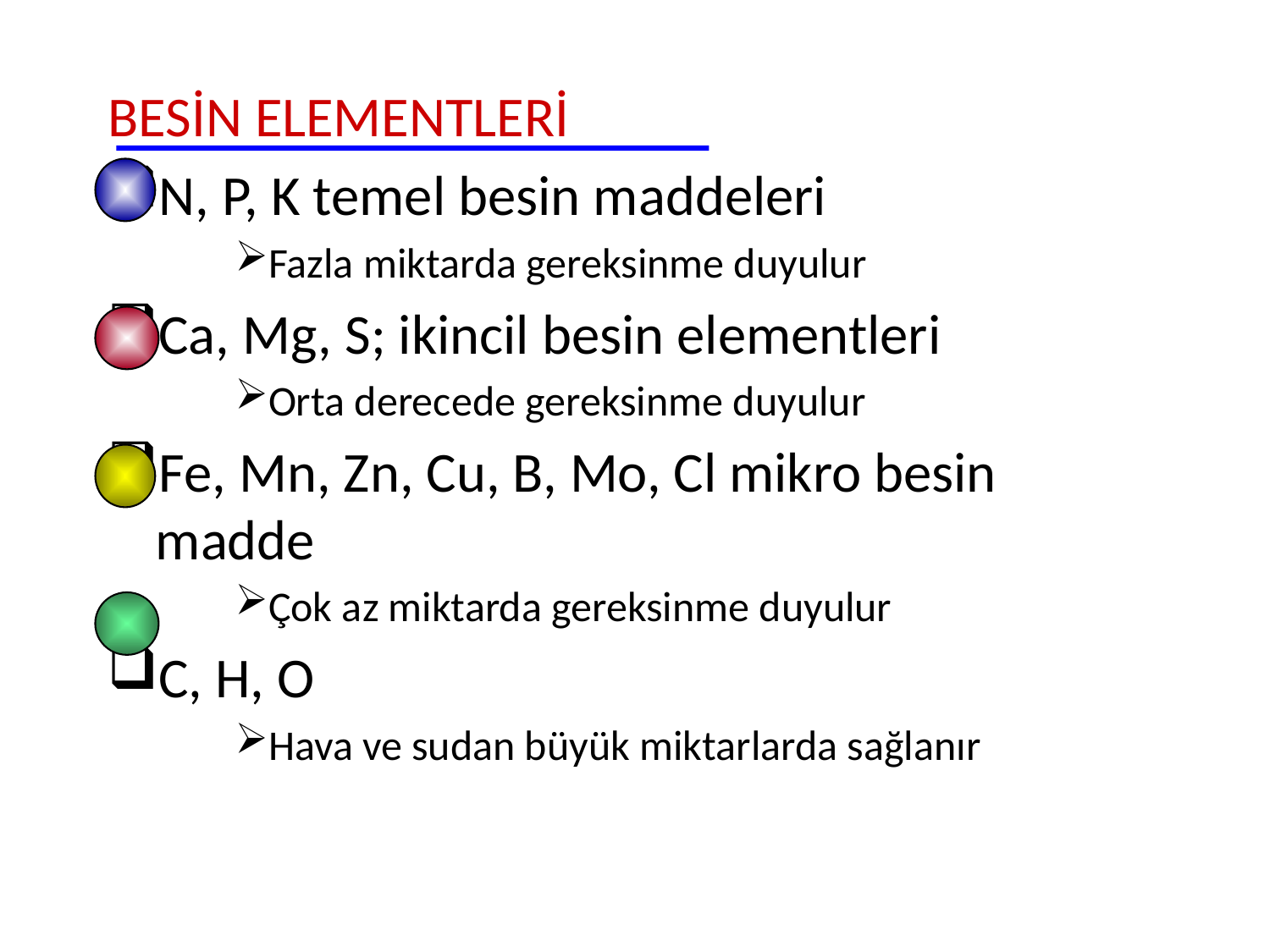

BESİN ELEMENTLERİ
N, P, K temel besin maddeleri
Fazla miktarda gereksinme duyulur
Ca, Mg, S; ikincil besin elementleri
Orta derecede gereksinme duyulur
Fe, Mn, Zn, Cu, B, Mo, Cl mikro besin madde
Çok az miktarda gereksinme duyulur
C, H, O
Hava ve sudan büyük miktarlarda sağlanır